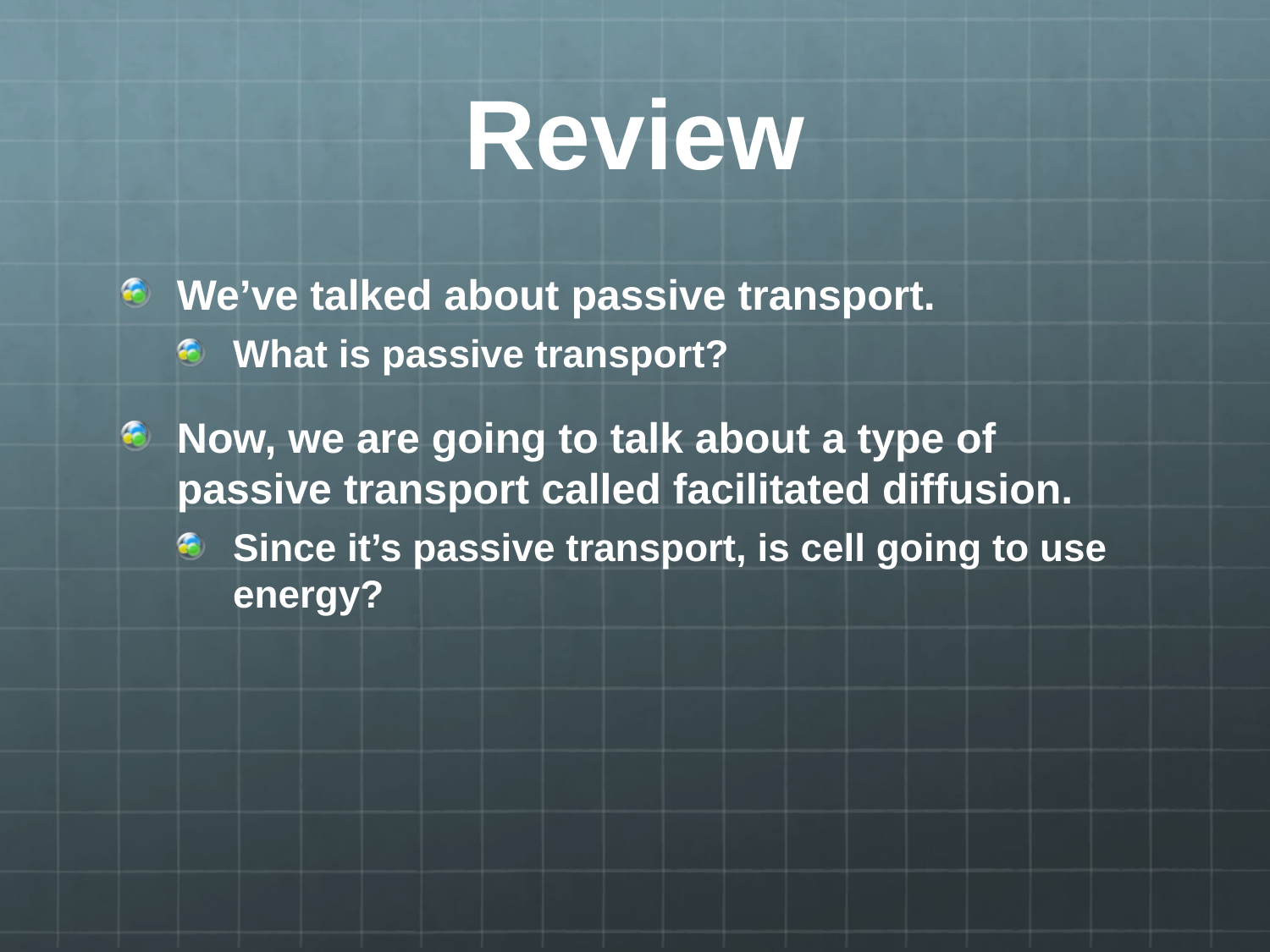

# Review
We’ve talked about passive transport.
What is passive transport?
Now, we are going to talk about a type of passive transport called facilitated diffusion.
Since it’s passive transport, is cell going to use energy?